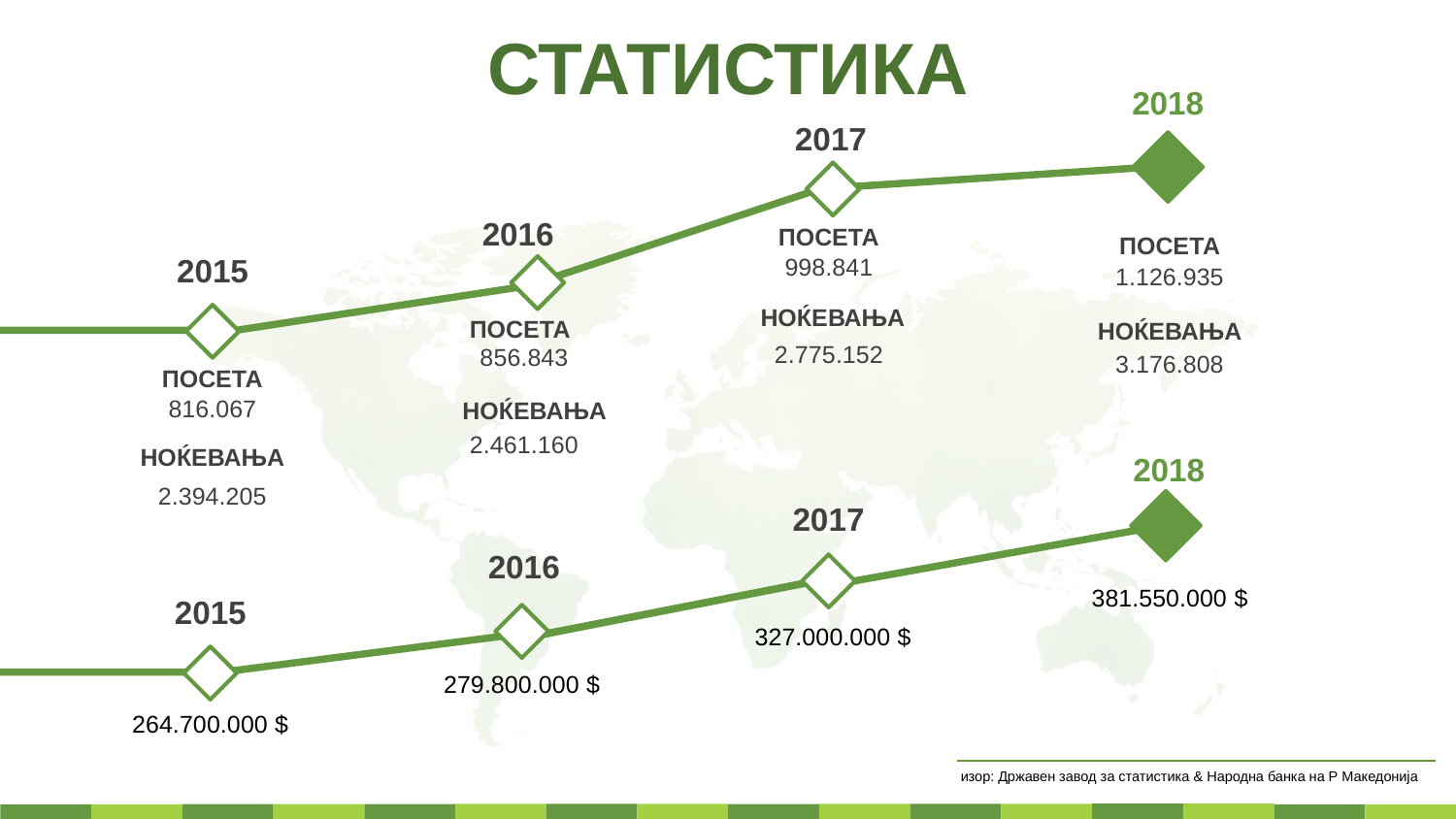

СТАТИСТИКА
2018
2017

2016
ПОСЕТА
998.841

2.775.152

ПОСЕТА
1.126.935

3.176.808

2015

НОЌЕВАЊА

ПОСЕТА
856.843

2.461.160

НОЌЕВАЊА

ПОСЕТА
816.067

2.394.205

НОЌЕВАЊА
НОЌЕВАЊА
2018
2017

2016

381.550.000 $
2015

327.000.000 $

279.800.000 $

264.700.000 $
изор: Државен завод за статистика & Народна банка на Р Македонија